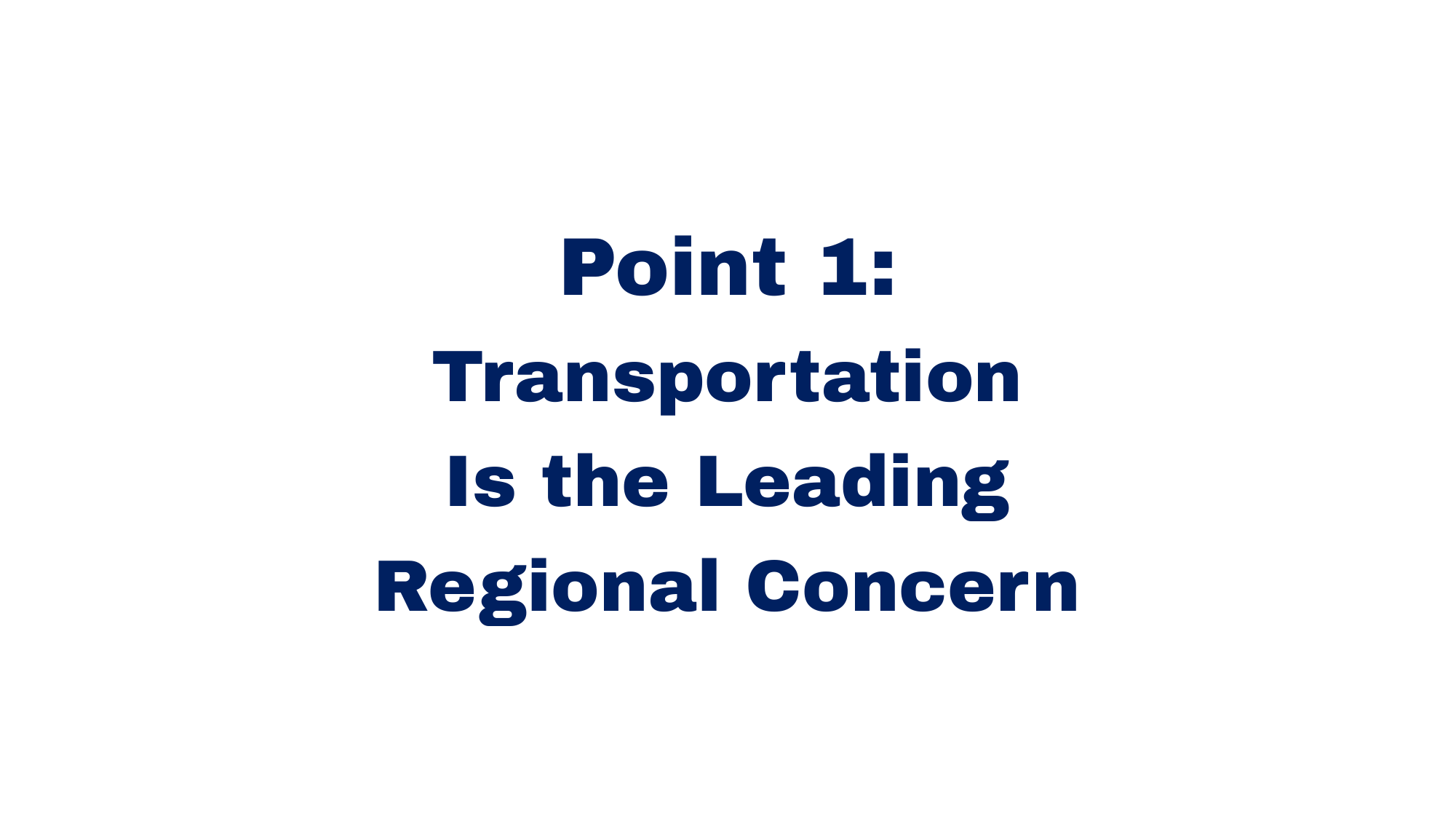

Point 1:
Transportation
Is the Leading
Regional Concern